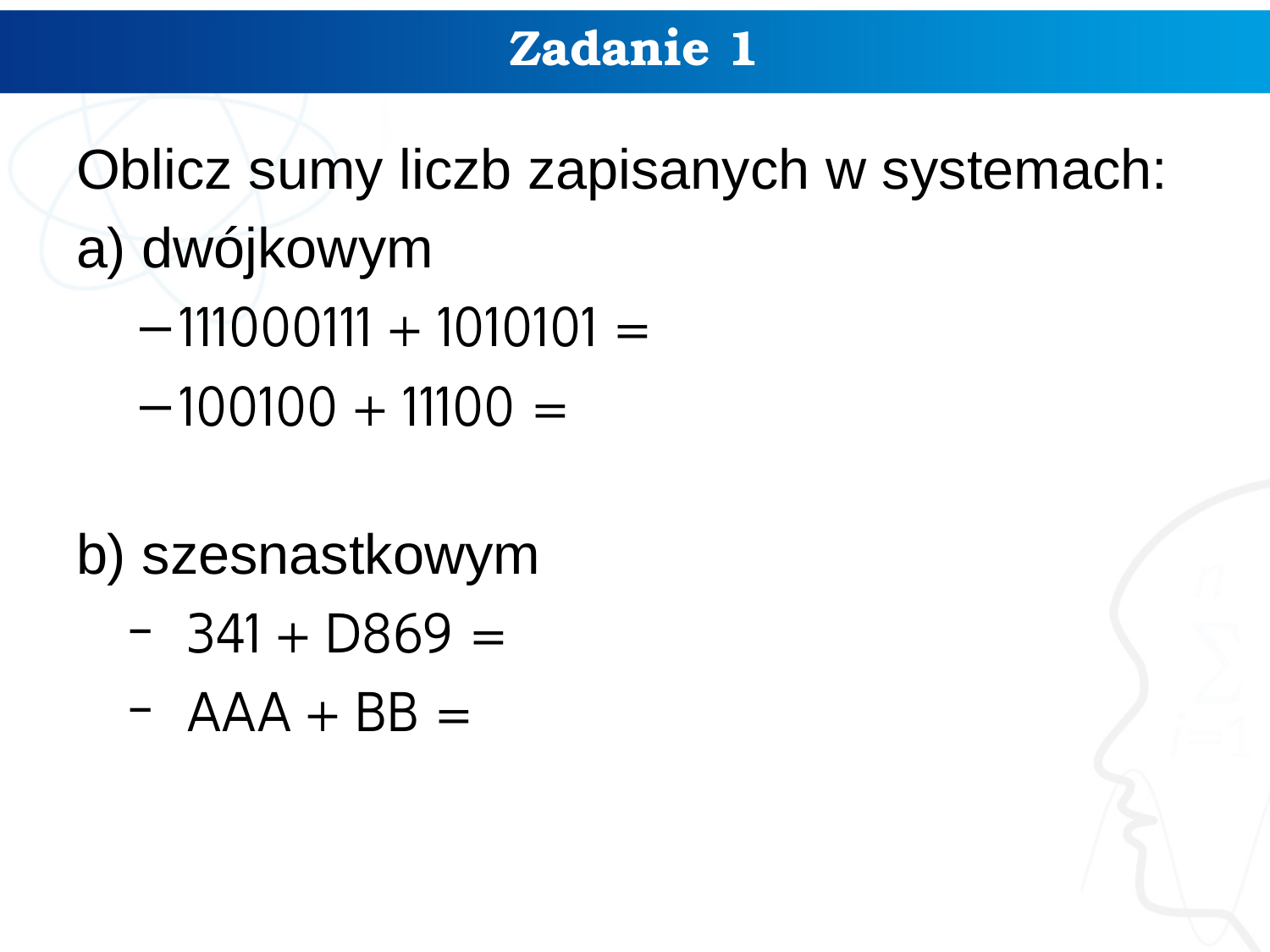

# Zadanie 1
Oblicz sumy liczb zapisanych w systemach:
a) dwójkowym
111000111 + 1010101 =
100100 + 11100 =

b) szesnastkowym
341 + D869 =
AAA + BB =